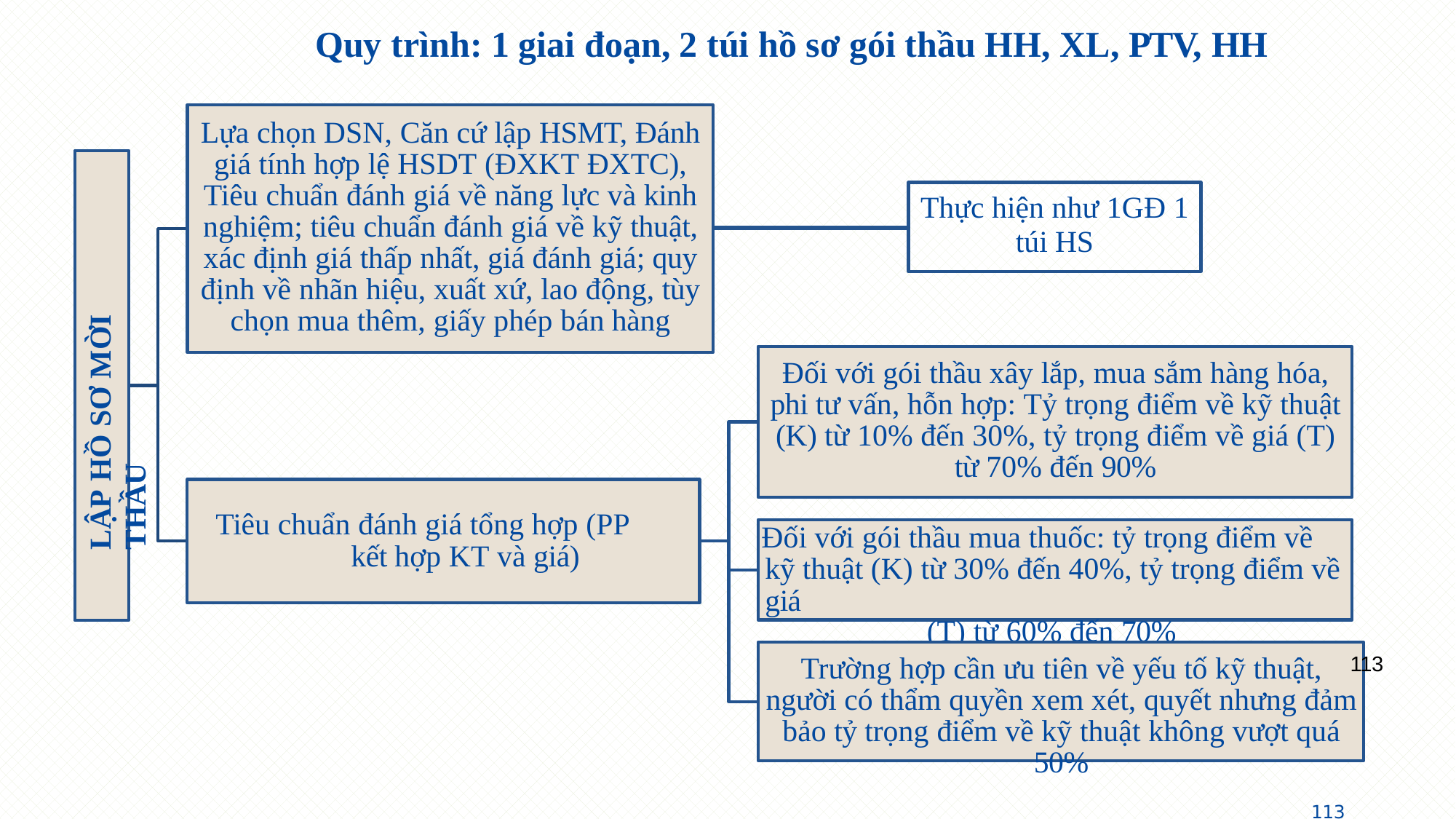

# Quy trình: 1 giai đoạn, 2 túi hồ sơ gói thầu HH, XL, PTV, HH

Lựa chọn DSN, Căn cứ lập HSMT, Đánh giá tính hợp lệ HSDT (ĐXKT ĐXTC), Tiêu chuẩn đánh giá về năng lực và kinh nghiệm; tiêu chuẩn đánh giá về kỹ thuật, xác định giá thấp nhất, giá đánh giá; quy định về nhãn hiệu, xuất xứ, lao động, tùy chọn mua thêm, giấy phép bán hàng

Thực hiện như 1GĐ 1
túi HS
LẬP HỒ SƠ MỜI THẦU

Đối với gói thầu xây lắp, mua sắm hàng hóa, phi tư vấn, hỗn hợp: Tỷ trọng điểm về kỹ thuật (K) từ 10% đến 30%, tỷ trọng điểm về giá (T) từ 70% đến 90%

Tiêu chuẩn đánh giá tổng hợp (PP kết hợp KT và giá)
Đối với gói thầu mua thuốc: tỷ trọng điểm về kỹ thuật (K) từ 30% đến 40%, tỷ trọng điểm về giá
(T) từ 60% đến 70%

Trường hợp cần ưu tiên về yếu tố kỹ thuật, người có thẩm quyền xem xét, quyết nhưng đảm bảo tỷ trọng điểm về kỹ thuật không vượt quá 50%
113
113